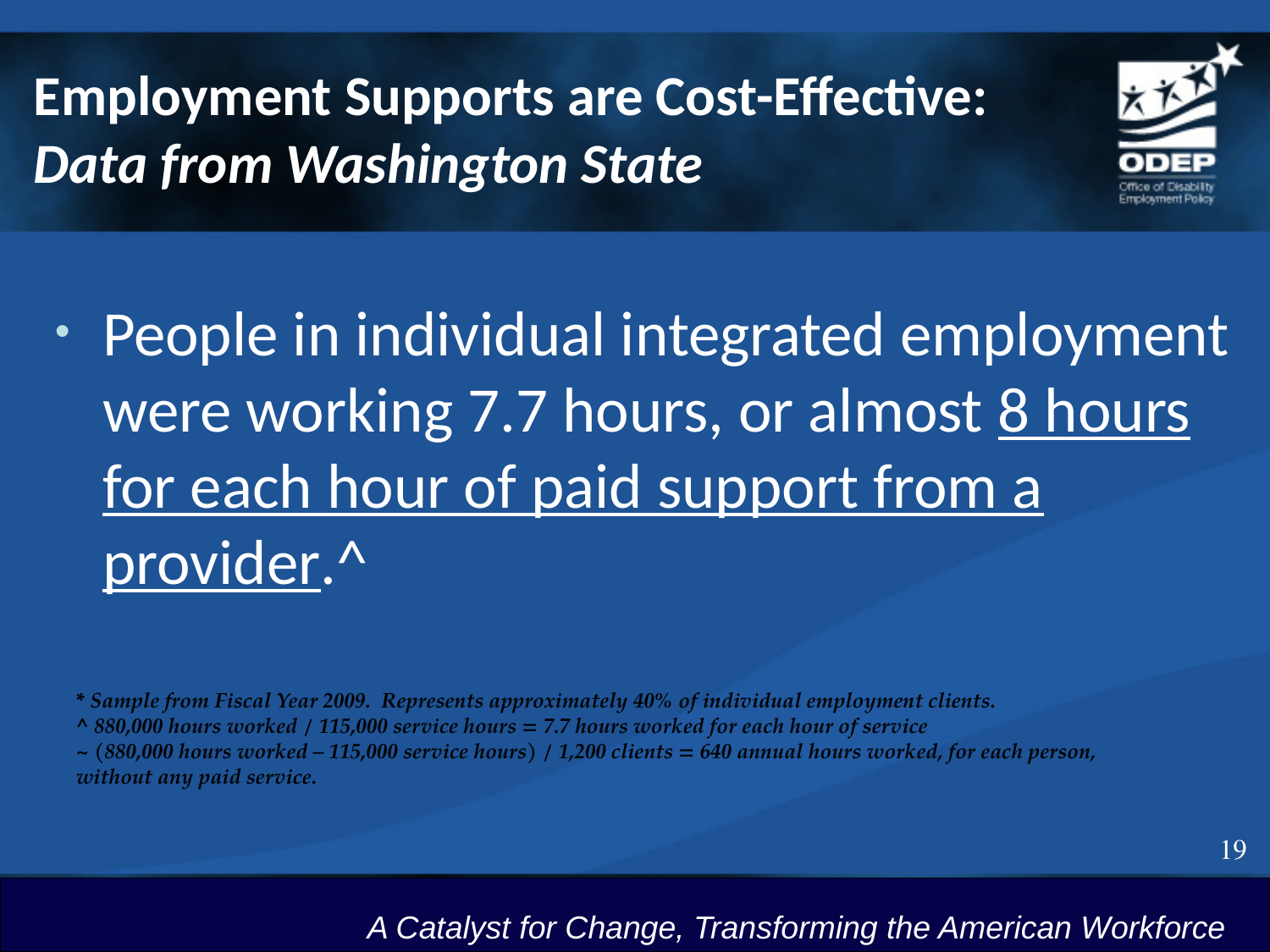

# Employment Supports are Cost-Effective: Data from Washington State

People in individual integrated employment were working 7.7 hours, or almost 8 hours for each hour of paid support from a provider.^

* Sample from Fiscal Year 2009.  Represents approximately 40% of individual employment clients.
^ 880,000 hours worked / 115,000 service hours = 7.7 hours worked for each hour of service
~ (880,000 hours worked – 115,000 service hours) / 1,200 clients = 640 annual hours worked, for each person, without any paid service.